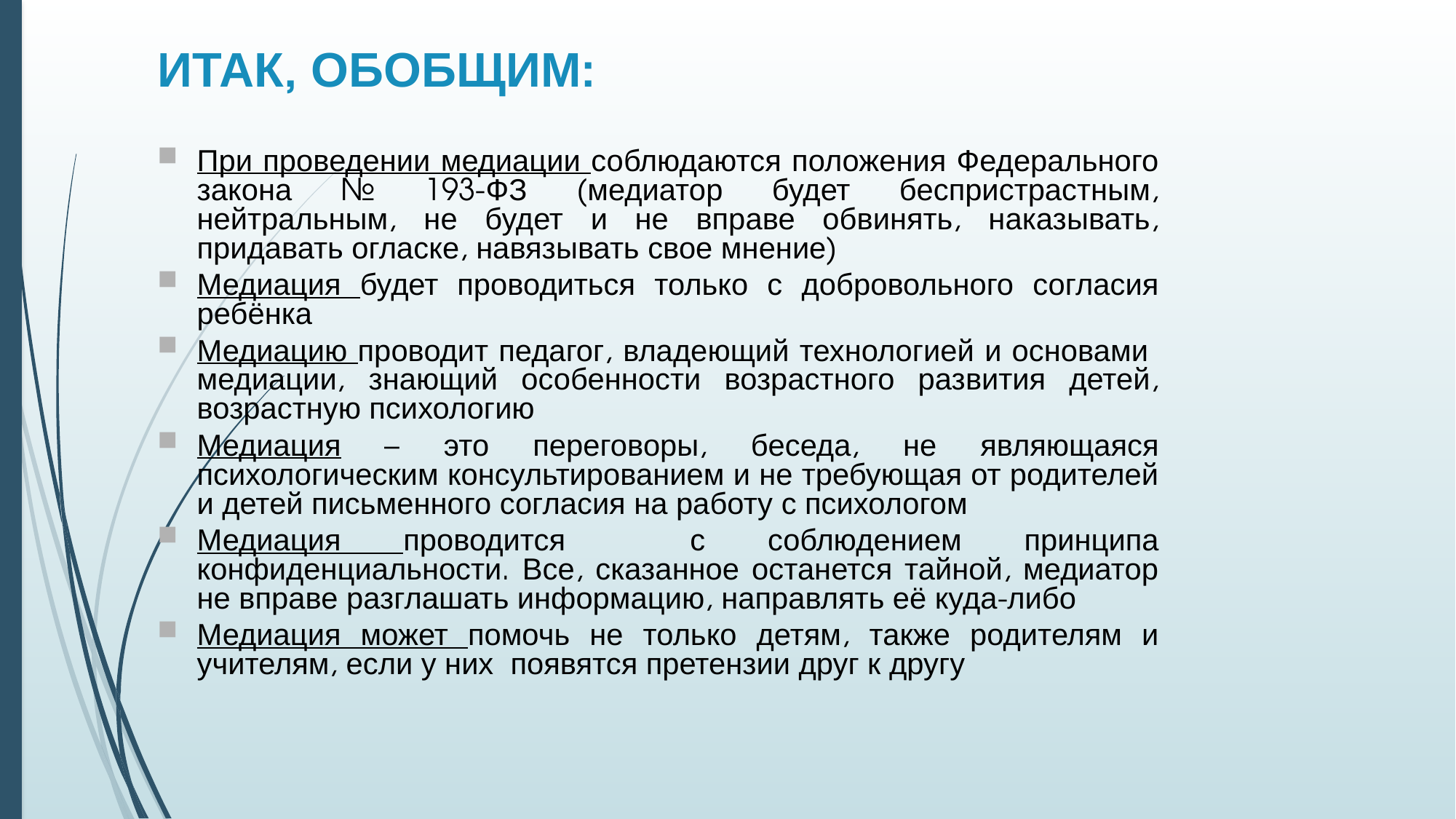

ИТАК, ОБОБЩИМ:
При проведении медиации соблюдаются положения Федерального закона № 193-ФЗ (медиатор будет беспристрастным, нейтральным, не будет и не вправе обвинять, наказывать, придавать огласке, навязывать свое мнение)
Медиация будет проводиться только с добровольного согласия ребёнка
Медиацию проводит педагог, владеющий технологией и основами  медиации, знающий особенности возрастного развития детей, возрастную психологию
Медиация – это переговоры, беседа, не являющаяся психологическим консультированием и не требующая от родителей и детей письменного согласия на работу с психологом
Медиация проводится  с соблюдением принципа конфиденциальности. Все, сказанное останется тайной, медиатор не вправе разглашать информацию, направлять её куда-либо
Медиация может помочь не только детям, также родителям и учителям, если у них  появятся претензии друг к другу